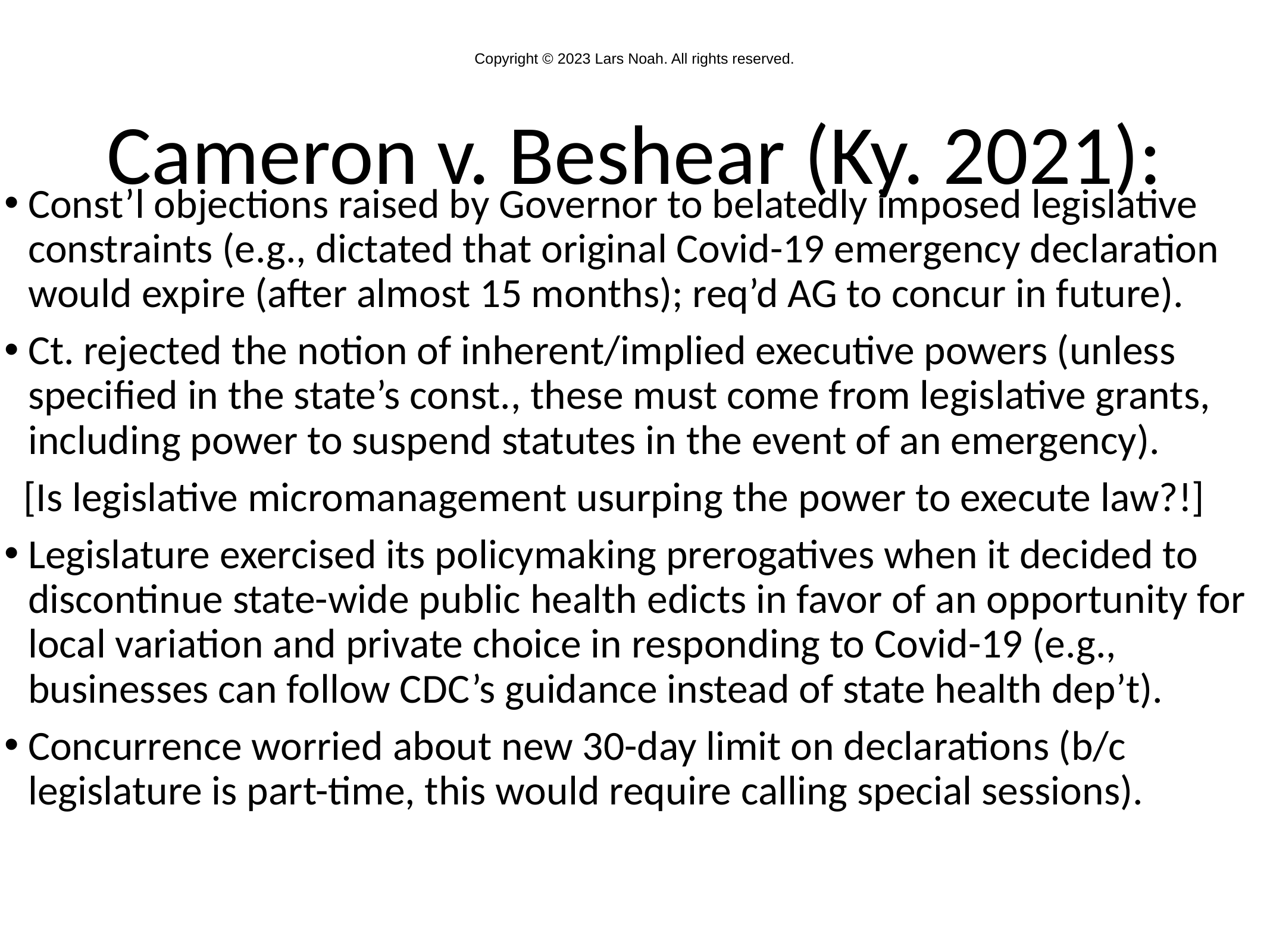

Copyright © 2023 Lars Noah. All rights reserved.
# Cameron v. Beshear (Ky. 2021):
Const’l objections raised by Governor to belatedly imposed legislative constraints (e.g., dictated that original Covid-19 emergency declaration would expire (after almost 15 months); req’d AG to concur in future).
Ct. rejected the notion of inherent/implied executive powers (unless specified in the state’s const., these must come from legislative grants, including power to suspend statutes in the event of an emergency).
  [Is legislative micromanagement usurping the power to execute law?!]
Legislature exercised its policymaking prerogatives when it decided to discontinue state-wide public health edicts in favor of an opportunity for local variation and private choice in responding to Covid-19 (e.g., businesses can follow CDC’s guidance instead of state health dep’t).
Concurrence worried about new 30-day limit on declarations (b/c legislature is part-time, this would require calling special sessions).